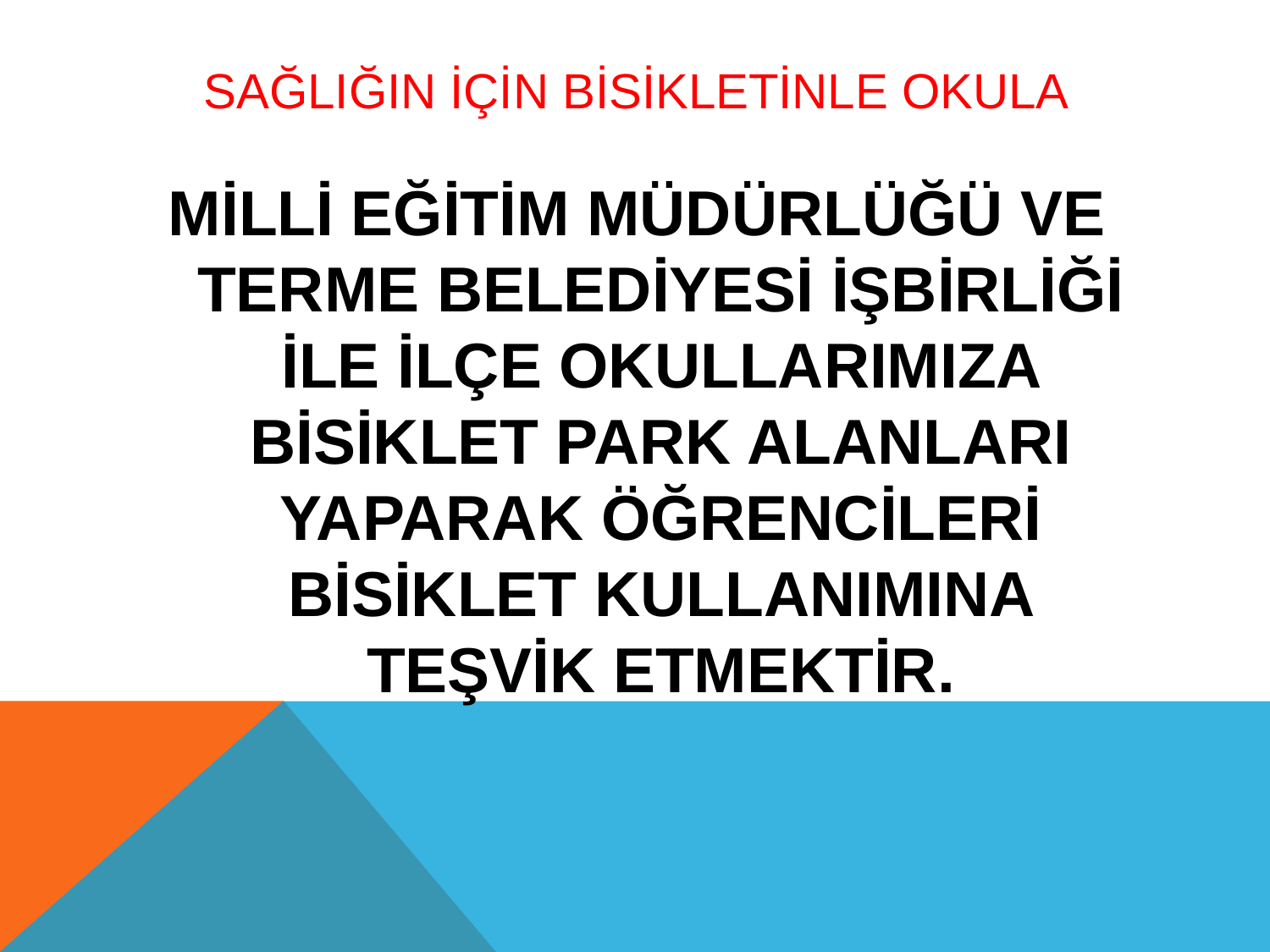

# SAĞLIĞIN İÇİN BİSİKLETİNLE OKULA
MİLLİ EĞİTİM MÜDÜRLÜĞÜ VE TERME BELEDİYESİ İŞBİRLİĞİ İLE İLÇE OKULLARIMIZA BİSİKLET PARK ALANLARI YAPARAK ÖĞRENCİLERİ BİSİKLET KULLANIMINA TEŞVİK ETMEKTİR.